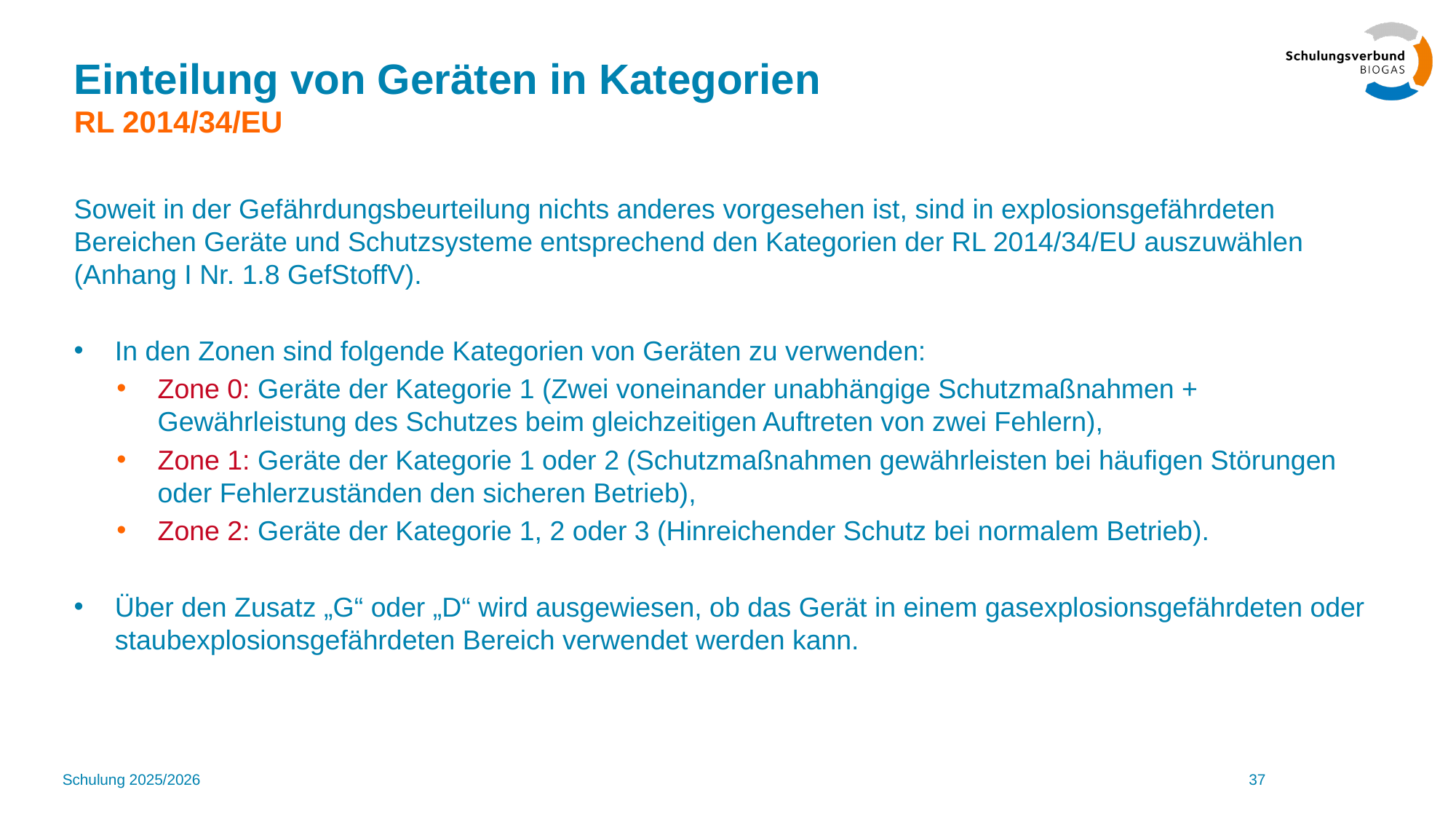

# Einteilung von Geräten in Kategorien RL 2014/34/EU
Soweit in der Gefährdungsbeurteilung nichts anderes vorgesehen ist, sind in explosionsgefährdeten Bereichen Geräte und Schutzsysteme entsprechend den Kategorien der RL 2014/34/EU auszuwählen (Anhang I Nr. 1.8 GefStoffV).

In den Zonen sind folgende Kategorien von Geräten zu verwenden:
Zone 0: Geräte der Kategorie 1 (Zwei voneinander unabhängige Schutzmaßnahmen + Gewährleistung des Schutzes beim gleichzeitigen Auftreten von zwei Fehlern),
Zone 1: Geräte der Kategorie 1 oder 2 (Schutzmaßnahmen gewährleisten bei häufigen Störungen oder Fehlerzuständen den sicheren Betrieb),
Zone 2: Geräte der Kategorie 1, 2 oder 3 (Hinreichender Schutz bei normalem Betrieb).

Über den Zusatz „G“ oder „D“ wird ausgewiesen, ob das Gerät in einem gasexplosionsgefährdeten oder staubexplosionsgefährdeten Bereich verwendet werden kann.

Schulung 2025/2026
37